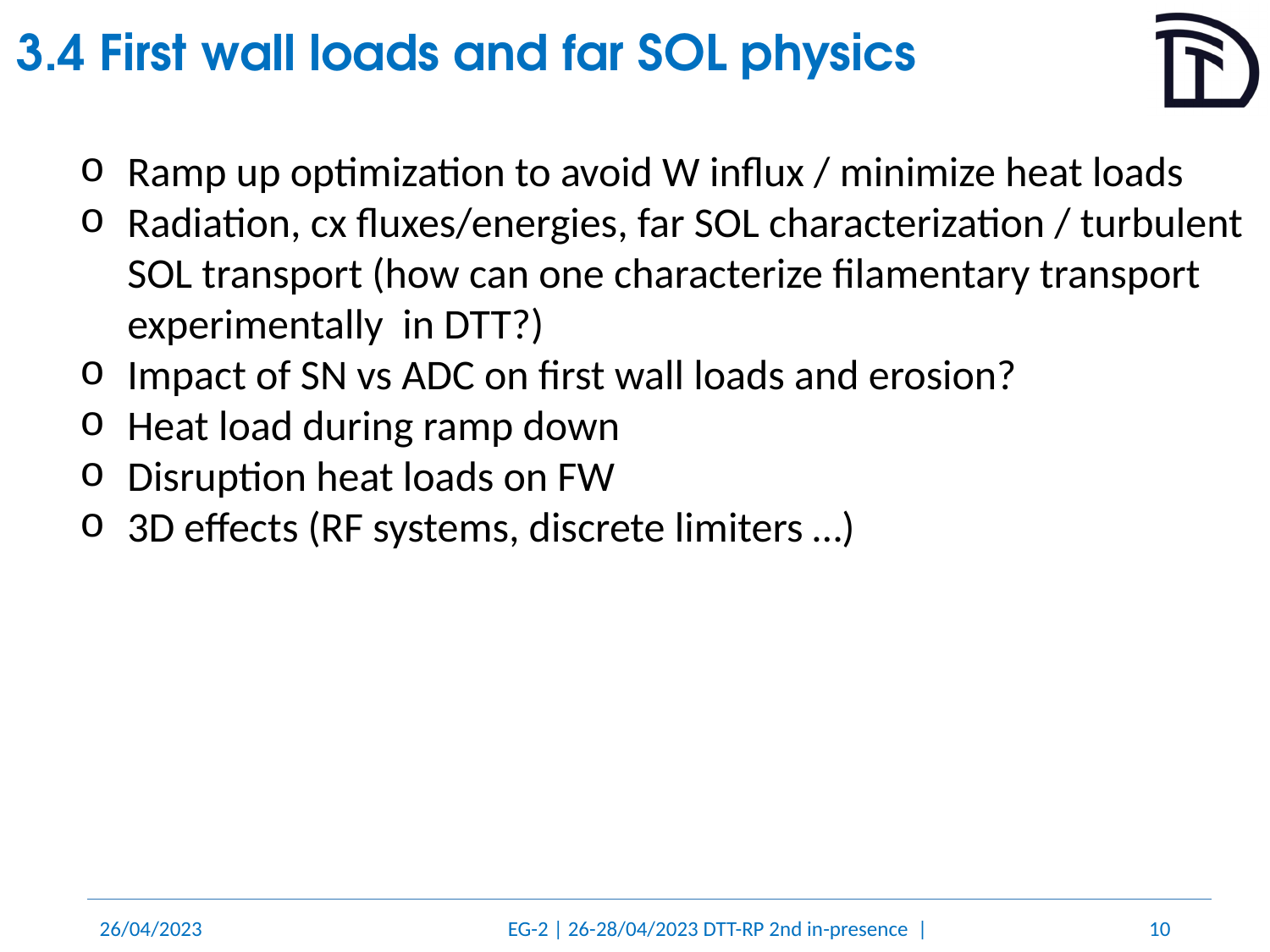

# 3.4 First wall loads and far SOL physics
Ramp up optimization to avoid W influx / minimize heat loads
Radiation, cx fluxes/energies, far SOL characterization / turbulent SOL transport (how can one characterize filamentary transport experimentally  in DTT?)
Impact of SN vs ADC on first wall loads and erosion?
Heat load during ramp down
Disruption heat loads on FW
3D effects (RF systems, discrete limiters …)